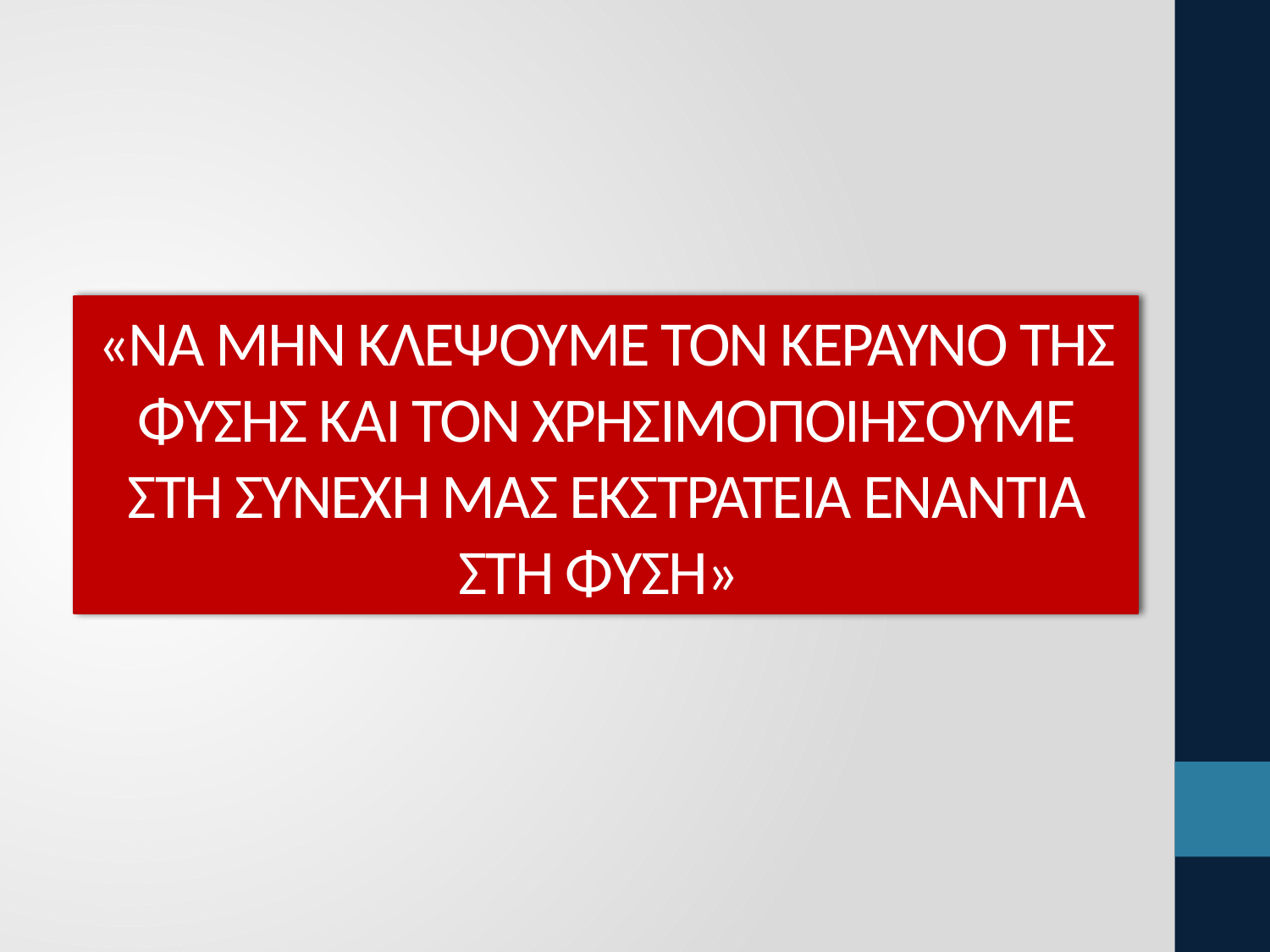

# «Να μην κλέψουμε τον κεραυνό της φύσης και τον χρησιμοποιήσουμε στη συνεχή μας εκστρατεία ενάντια στη φύση»